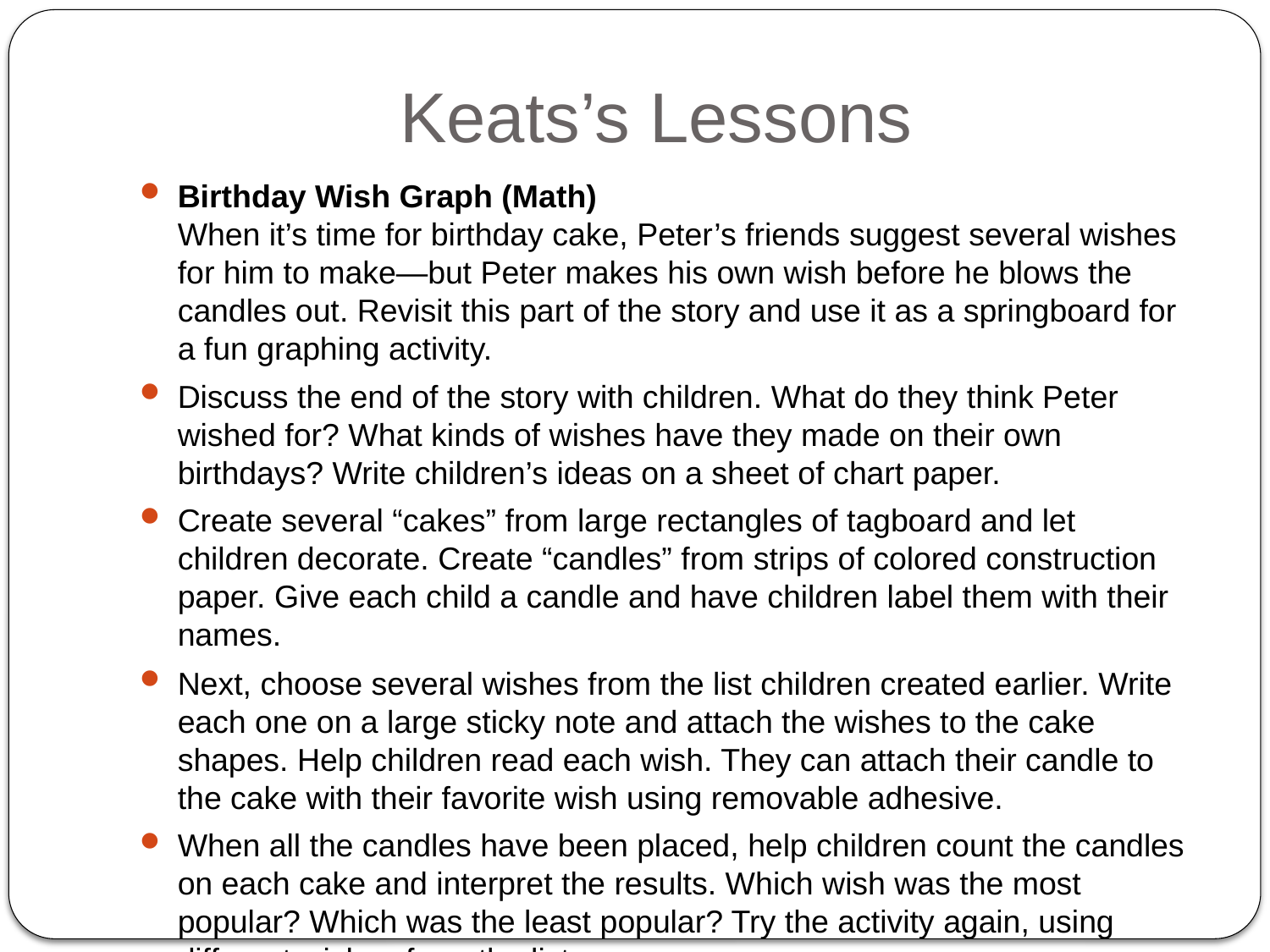

# Keats’s Lessons
Birthday Wish Graph (Math)
When it’s time for birthday cake, Peter’s friends suggest several wishes for him to make—but Peter makes his own wish before he blows the candles out. Revisit this part of the story and use it as a springboard for a fun graphing activity.
Discuss the end of the story with children. What do they think Peter wished for? What kinds of wishes have they made on their own birthdays? Write children’s ideas on a sheet of chart paper.
Create several “cakes” from large rectangles of tagboard and let children decorate. Create “candles” from strips of colored construction paper. Give each child a candle and have children label them with their names.
Next, choose several wishes from the list children created earlier. Write each one on a large sticky note and attach the wishes to the cake shapes. Help children read each wish. They can attach their candle to the cake with their favorite wish using removable adhesive.
When all the candles have been placed, help children count the candles on each cake and interpret the results. Which wish was the most popular? Which was the least popular? Try the activity again, using different wishes from the list.